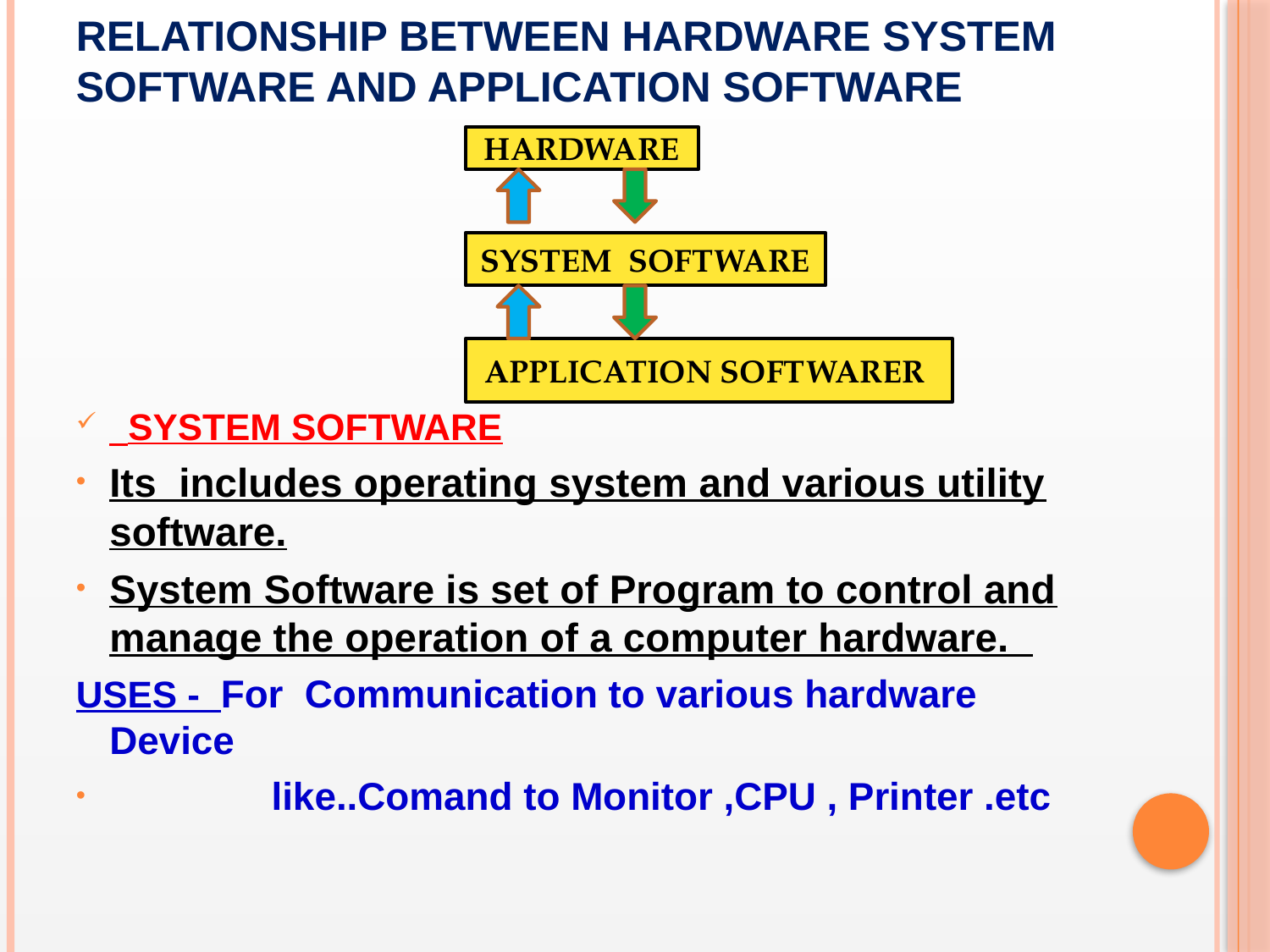

# RELATIONSHIP BETWEEN HARDWARE SYSTEM SOFTWARE AND APPLICATION SOFTWARE

  SYSTEM SOFTWARE
Its  includes operating system and various utility software.
System Software is set of Program to control and manage the operation of a computer hardware.
USES -  For  Communication to various hardware Device
               like..Comand to Monitor ,CPU , Printer .etc

HARDWARE

SYSTEM  SOFTWARE

APPLICATION SOFTWARER